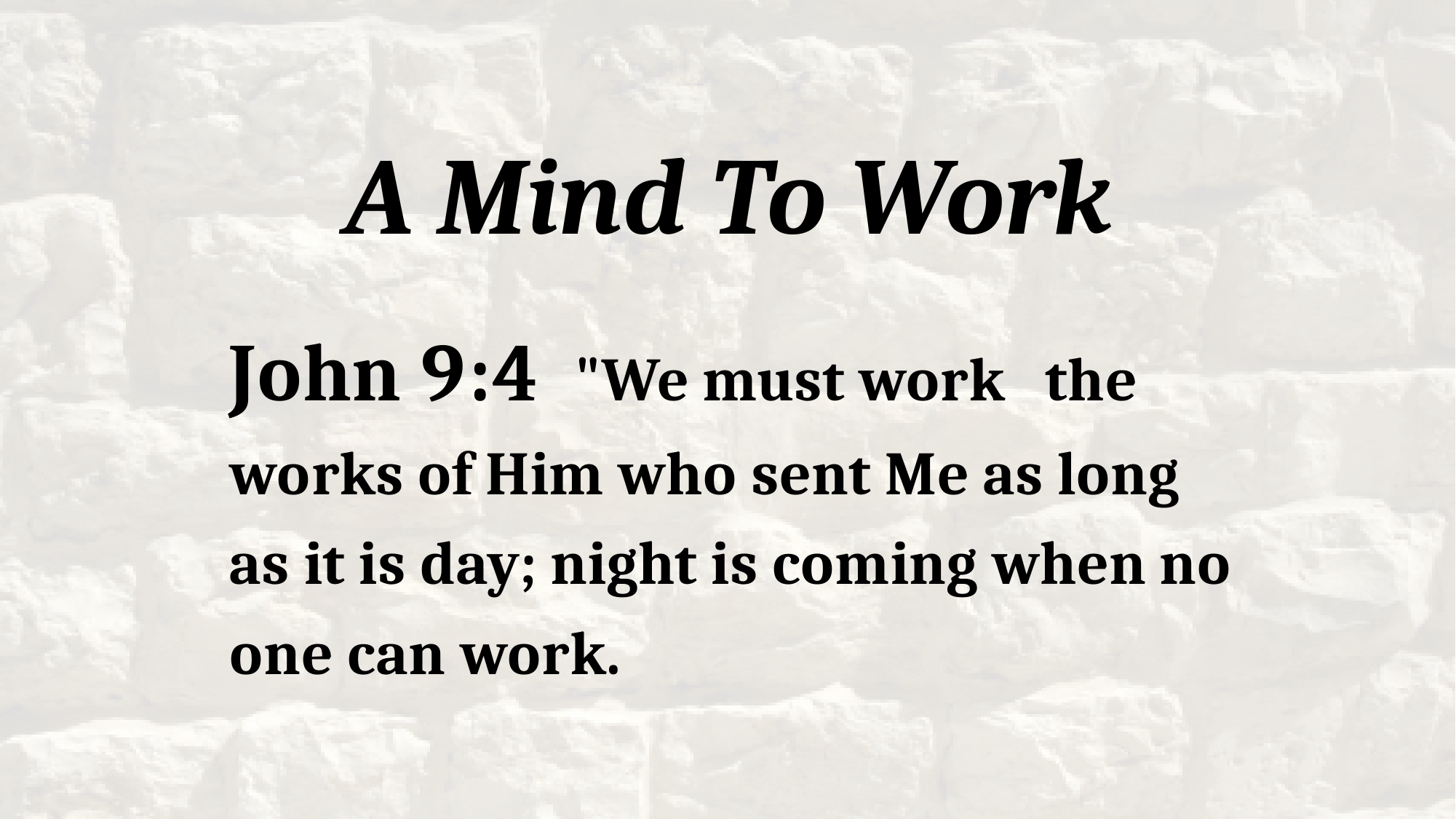

A Mind To Work
John 9:4  "We must work   the works of Him who sent Me as long as it is day; night is coming when no one can work.